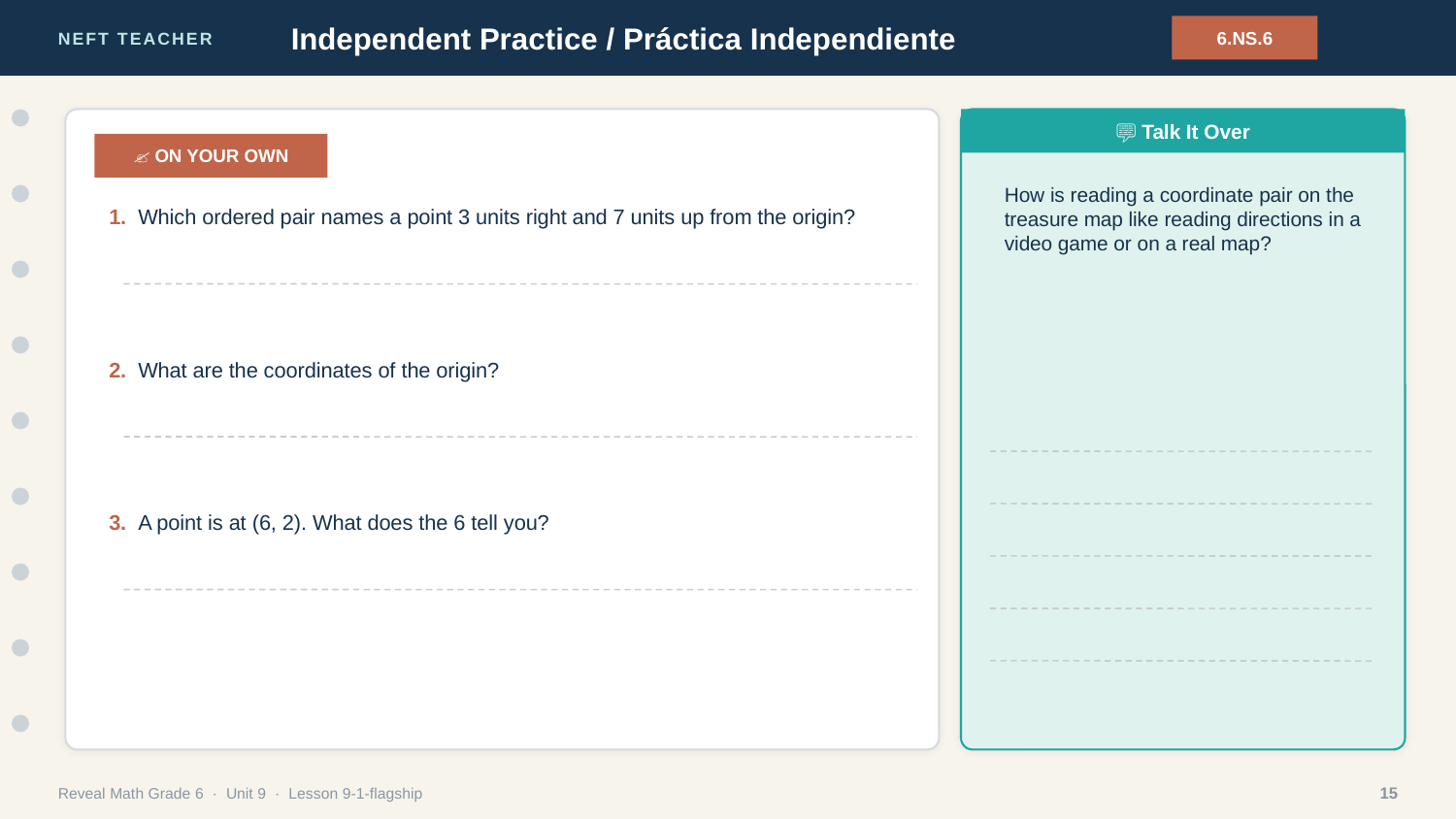

NEFT TEACHER
Independent Practice / Práctica Independiente
6.NS.6

💬 Talk It Over
✍️ ON YOUR OWN
How is reading a coordinate pair on the treasure map like reading directions in a video game or on a real map?

1.  Which ordered pair names a point 3 units right and 7 units up from the origin?

2.  What are the coordinates of the origin?

3.  A point is at (6, 2). What does the 6 tell you?

Reveal Math Grade 6  ·  Unit 9  ·  Lesson 9-1-flagship
15